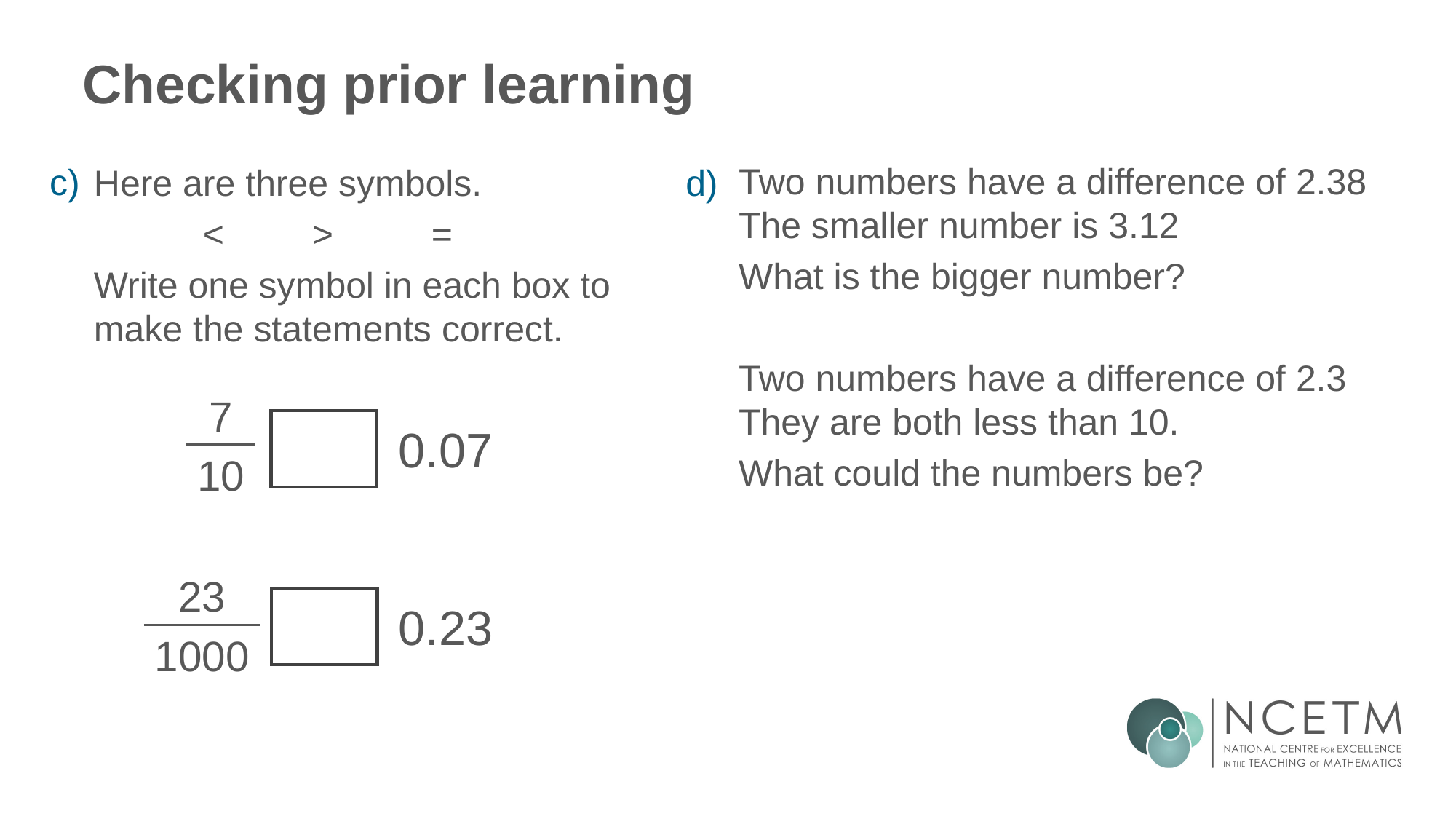

# Checking prior learning
Two numbers have a difference of 2.38 The smaller number is 3.12
What is the bigger number?

Two numbers have a difference of 2.3 They are both less than 10.
What could the numbers be?
c)
Here are three symbols.
	< 	>	 =
Write one symbol in each box to make the statements correct.
d)
7
10

0.07
23
1000

0.23